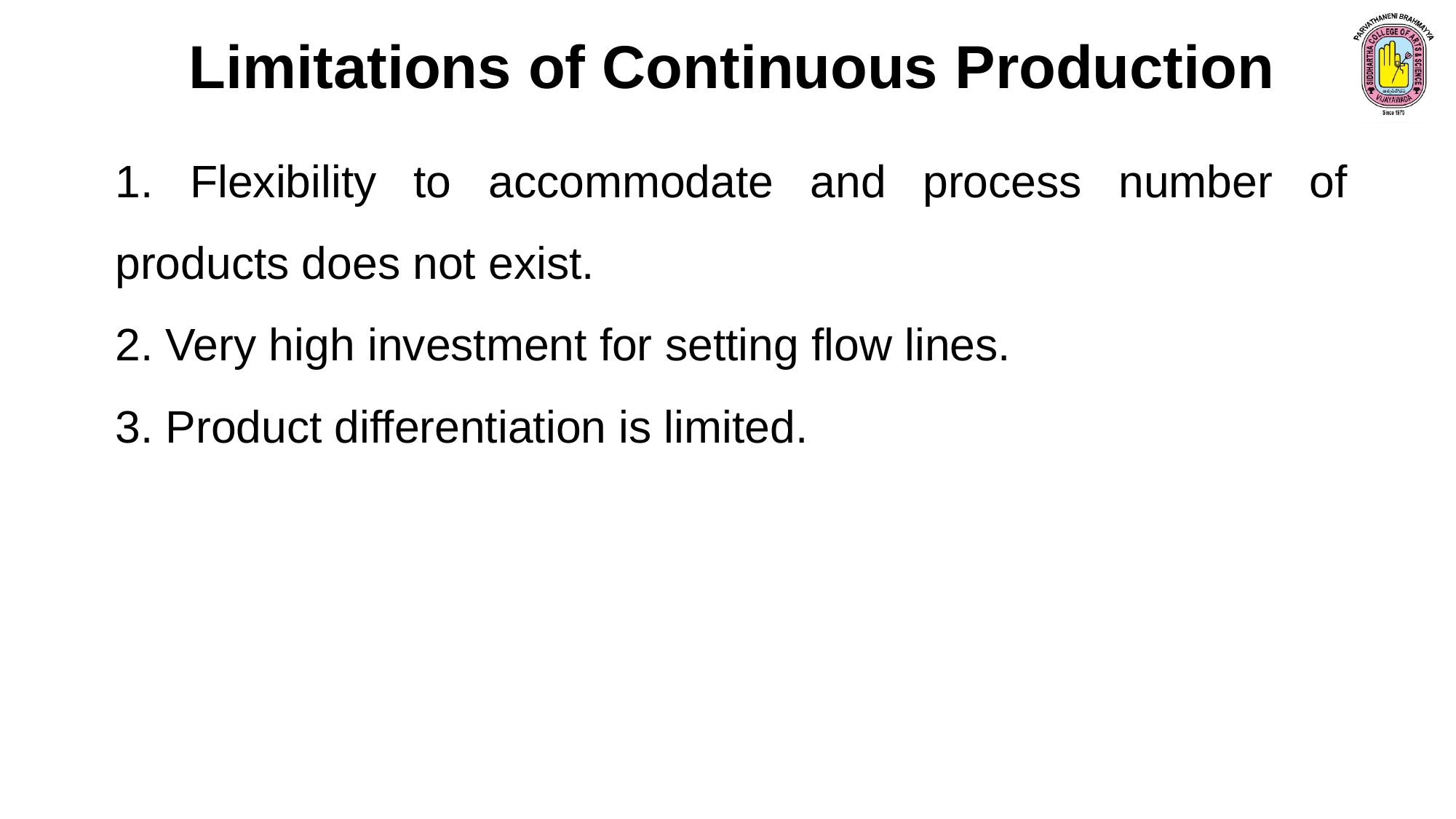

Limitations of Continuous Production
1. Flexibility to accommodate and process number of products does not exist.
2. Very high investment for setting flow lines.
3. Product differentiation is limited.